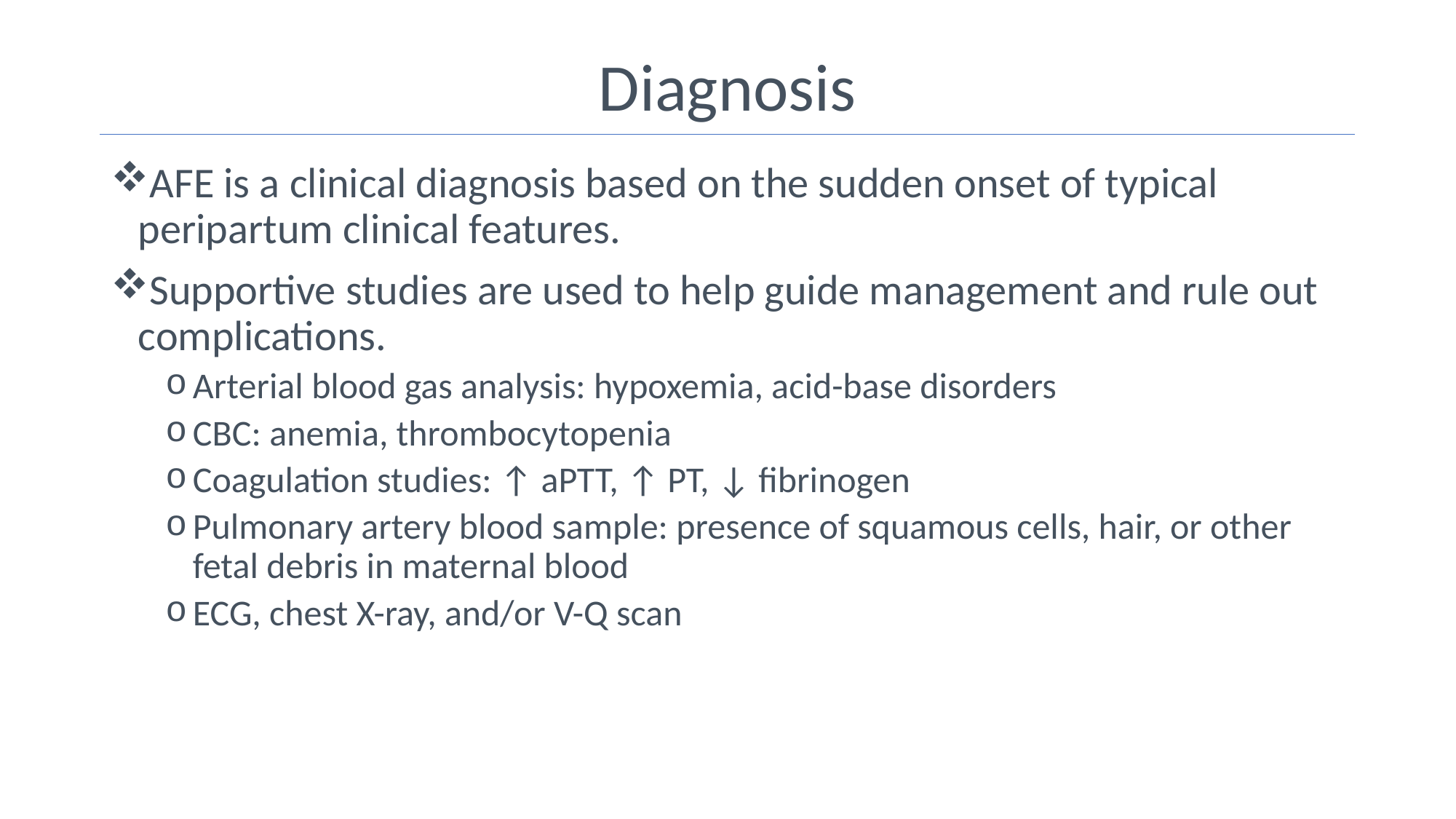

# Diagnosis
AFE is a clinical diagnosis based on the sudden onset of typical peripartum clinical features.
Supportive studies are used to help guide management and rule out complications.
Arterial blood gas analysis: hypoxemia, acid-base disorders
CBC: anemia, thrombocytopenia
Coagulation studies: ↑ aPTT, ↑ PT, ↓ fibrinogen
Pulmonary artery blood sample: presence of squamous cells, hair, or other fetal debris in maternal blood
ECG, chest X-ray, and/or V-Q scan